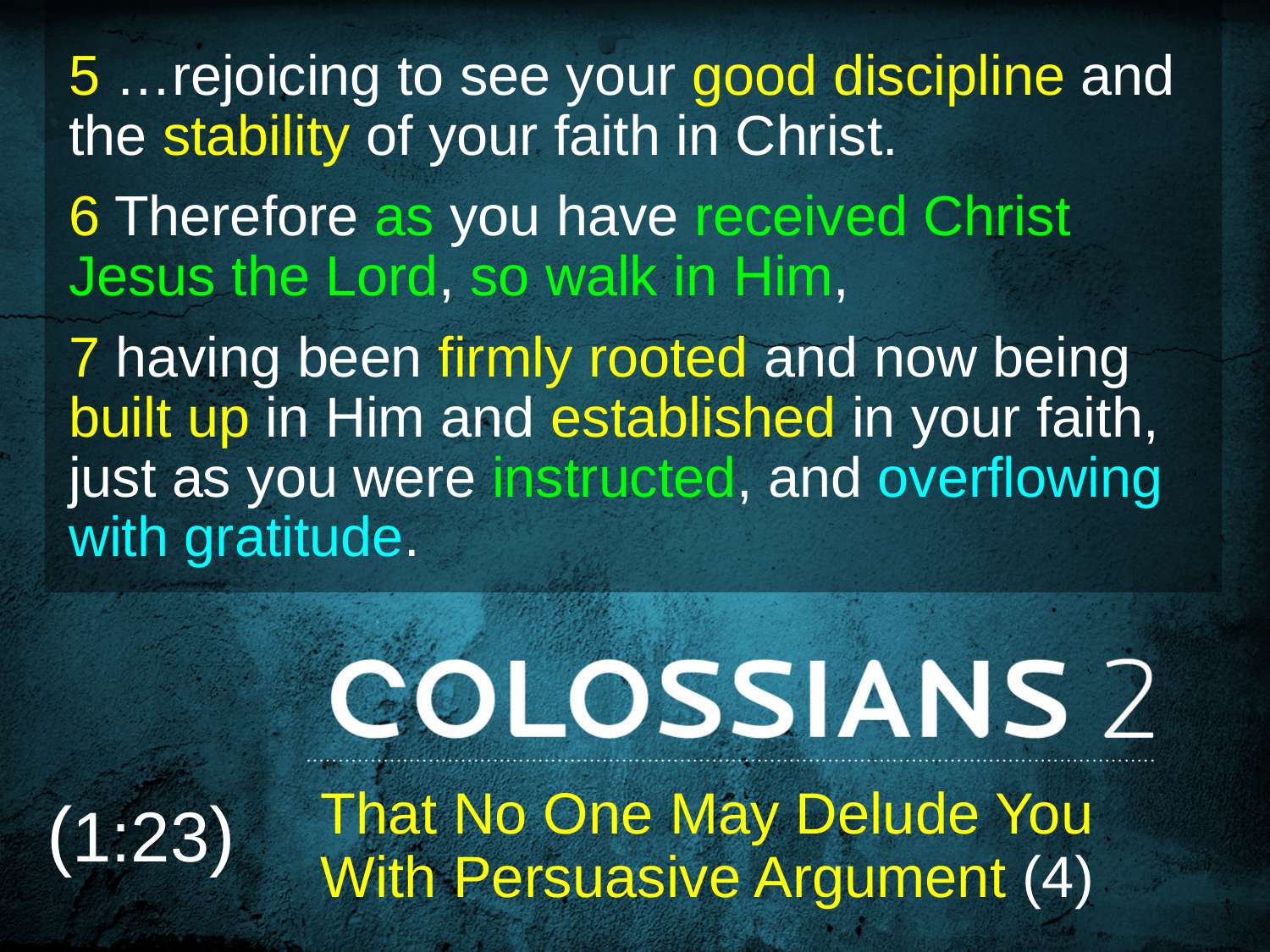

5 …rejoicing to see your good discipline and the stability of your faith in Christ.
6 Therefore as you have received Christ Jesus the Lord, so walk in Him,
7 having been firmly rooted and now being built up in Him and established in your faith, just as you were instructed, and overflowing with gratitude.
That No One May Delude You With Persuasive Argument (4)
(1:23)